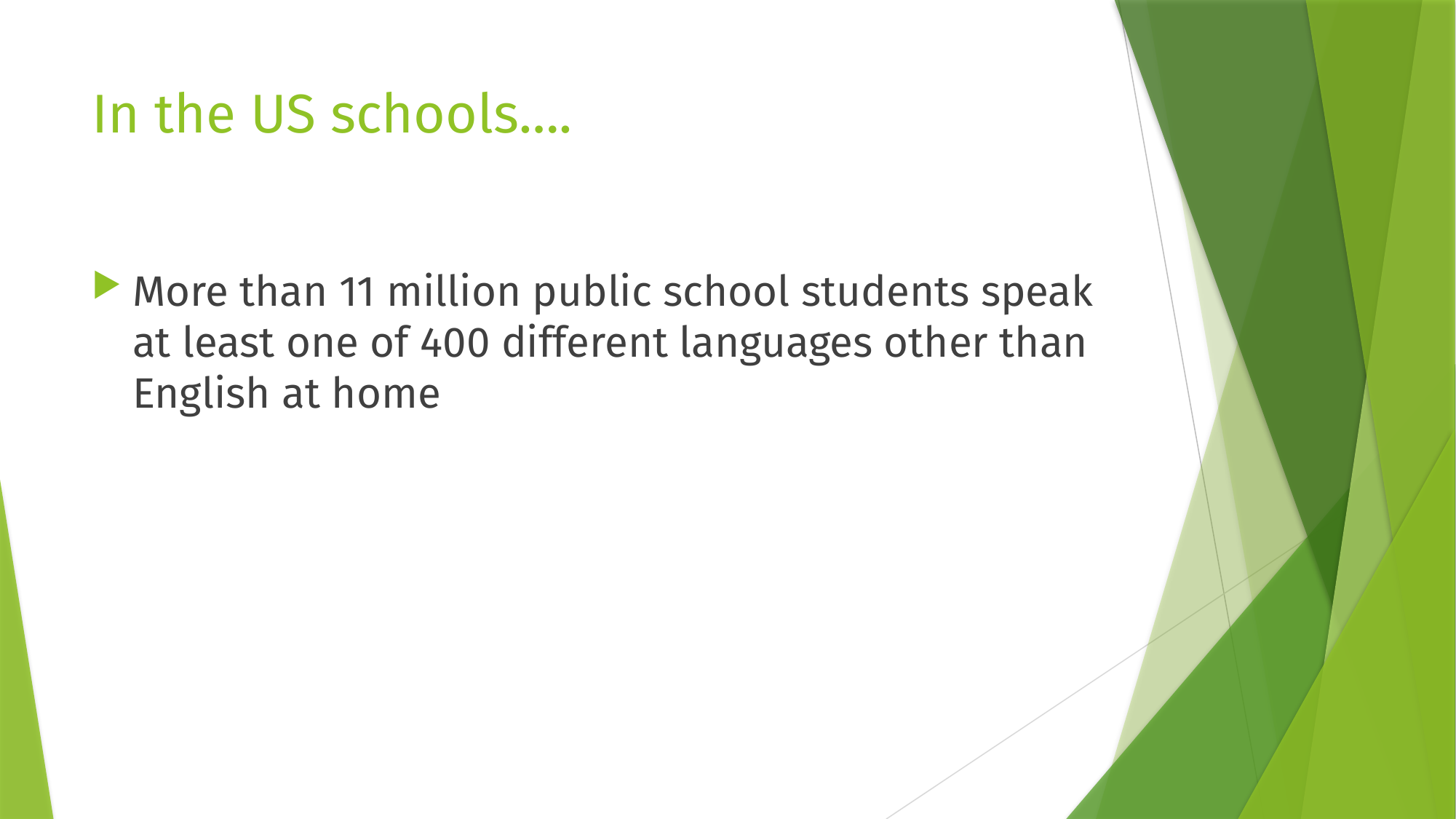

# In the US schools….
More than 11 million public school students speak at least one of 400 different languages other than English at home